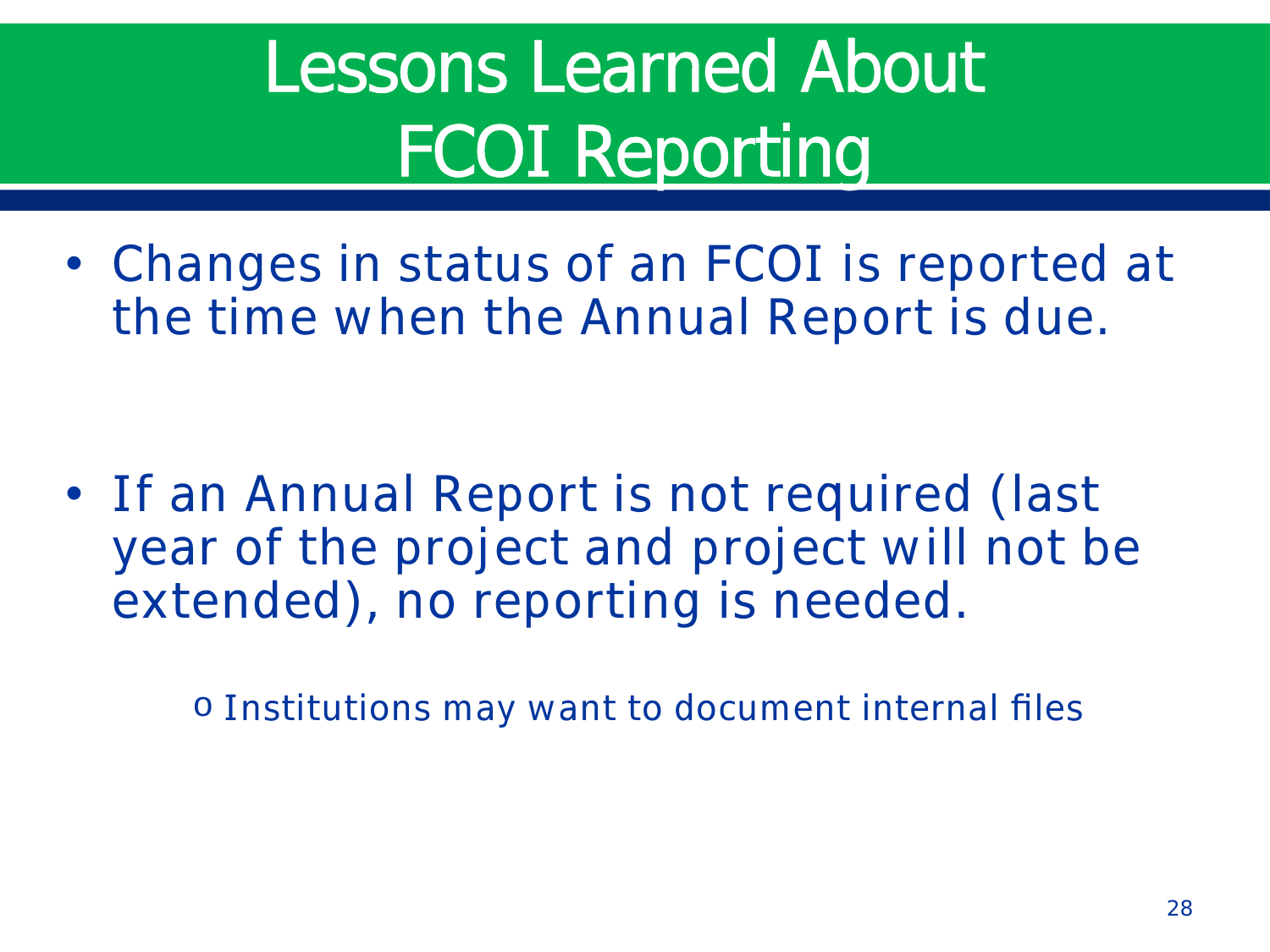

# Lessons Learned About FCOI Reporting
Changes in status of an FCOI is reported at the time when the Annual Report is due.

If an Annual Report is not required (last year of the project and project will not be extended), no reporting is needed.

Institutions may want to document internal files

28